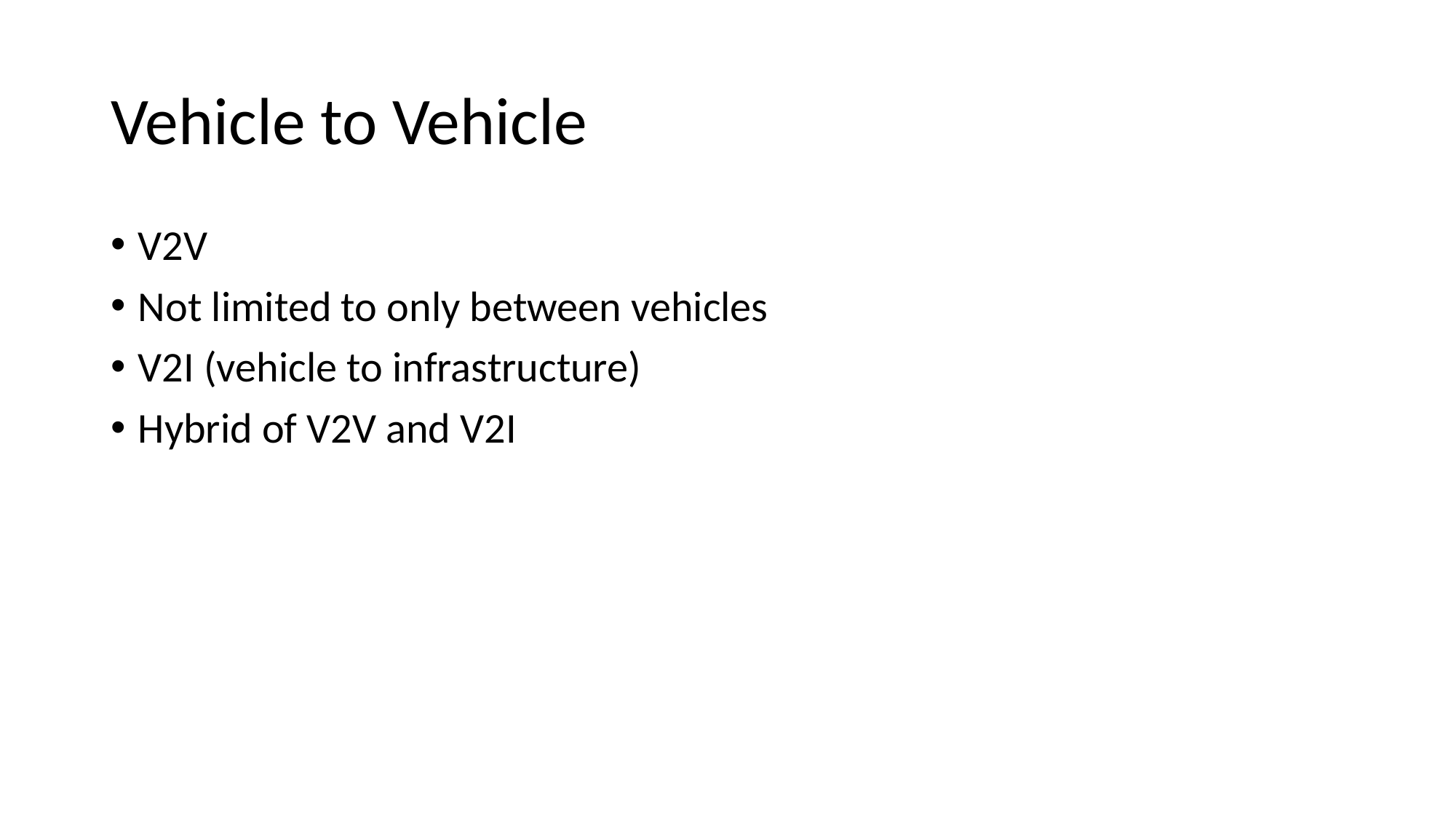

# Vehicle to Vehicle
V2V
Not limited to only between vehicles
V2I (vehicle to infrastructure)
Hybrid of V2V and V2I